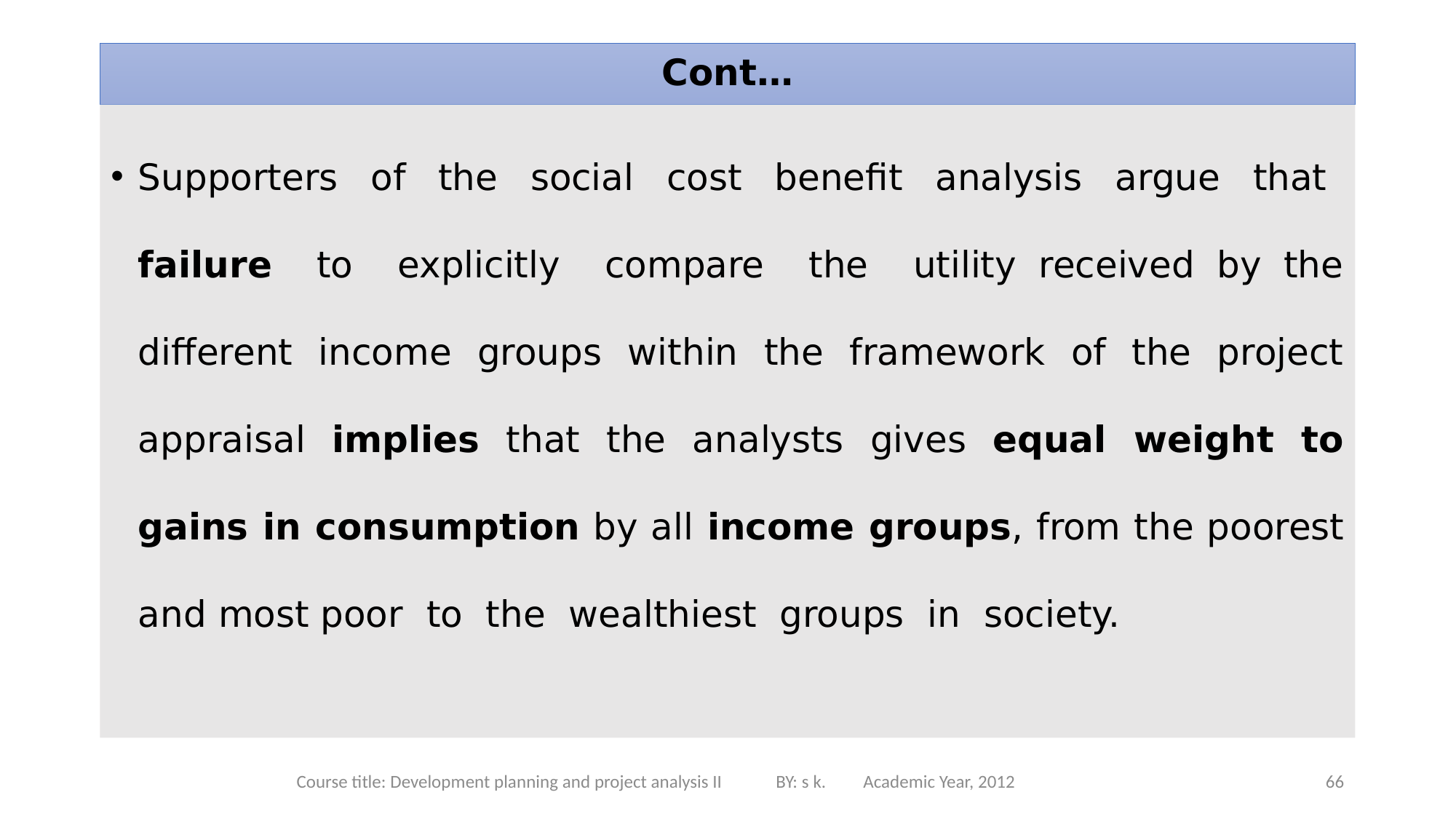

# Cont…
Supporters  of  the  social  cost  benefit  analysis  argue  that  failure  to  explicitly  compare  the  utility received by the different income groups within the framework of the project appraisal implies that the analysts gives equal weight to gains in consumption by all income groups, from the poorest and most poor  to  the  wealthiest  groups  in  society.

Course title: Development planning and project analysis II             BY: s k.         Academic Year, 2012
66